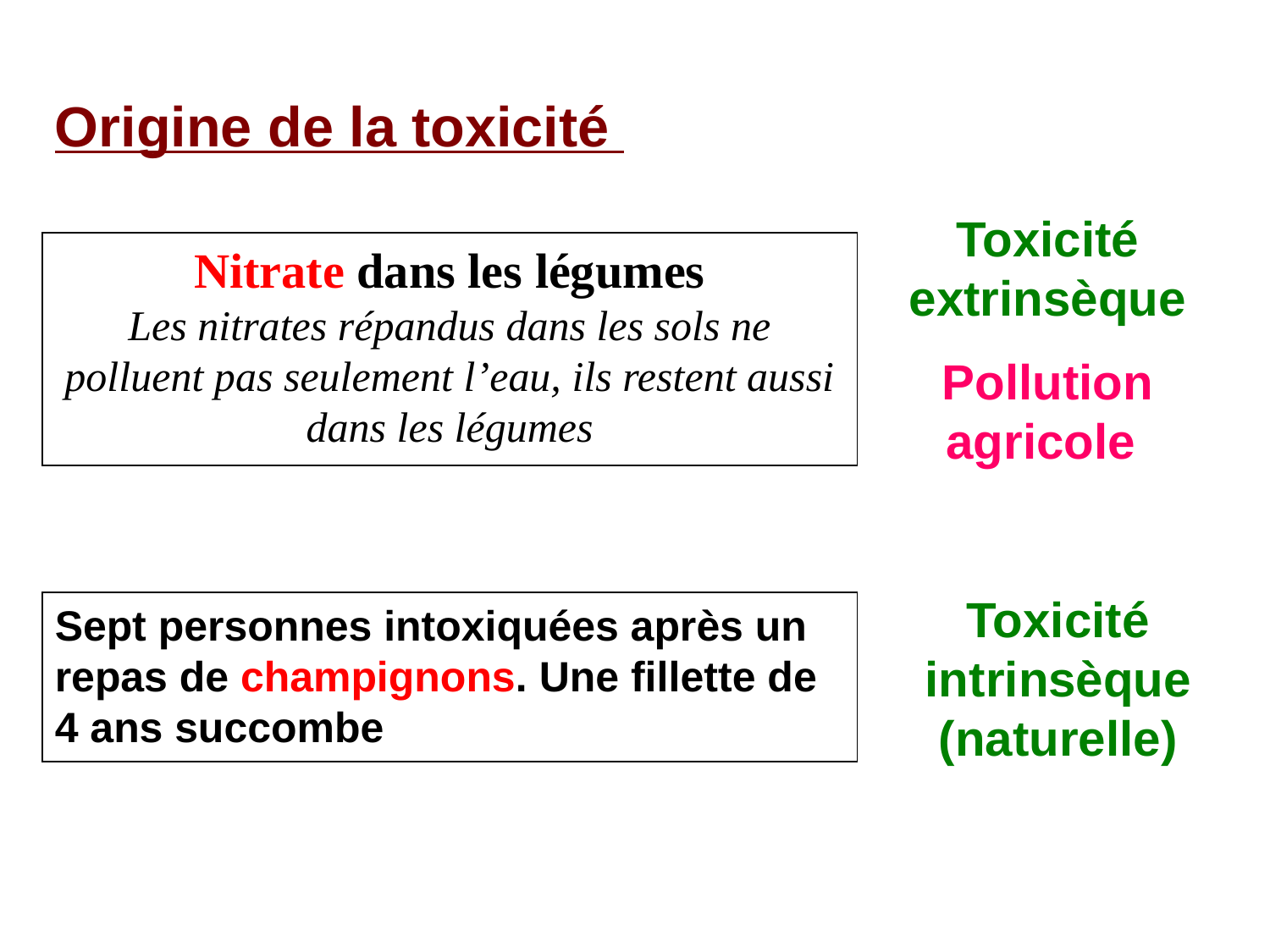

Origine de la toxicité
Toxicité extrinsèque
Pollution agricole
Nitrate dans les légumes
Les nitrates répandus dans les sols ne polluent pas seulement l’eau, ils restent aussi dans les légumes
Toxicité intrinsèque (naturelle)
Sept personnes intoxiquées après un repas de champignons. Une fillette de 4 ans succombe